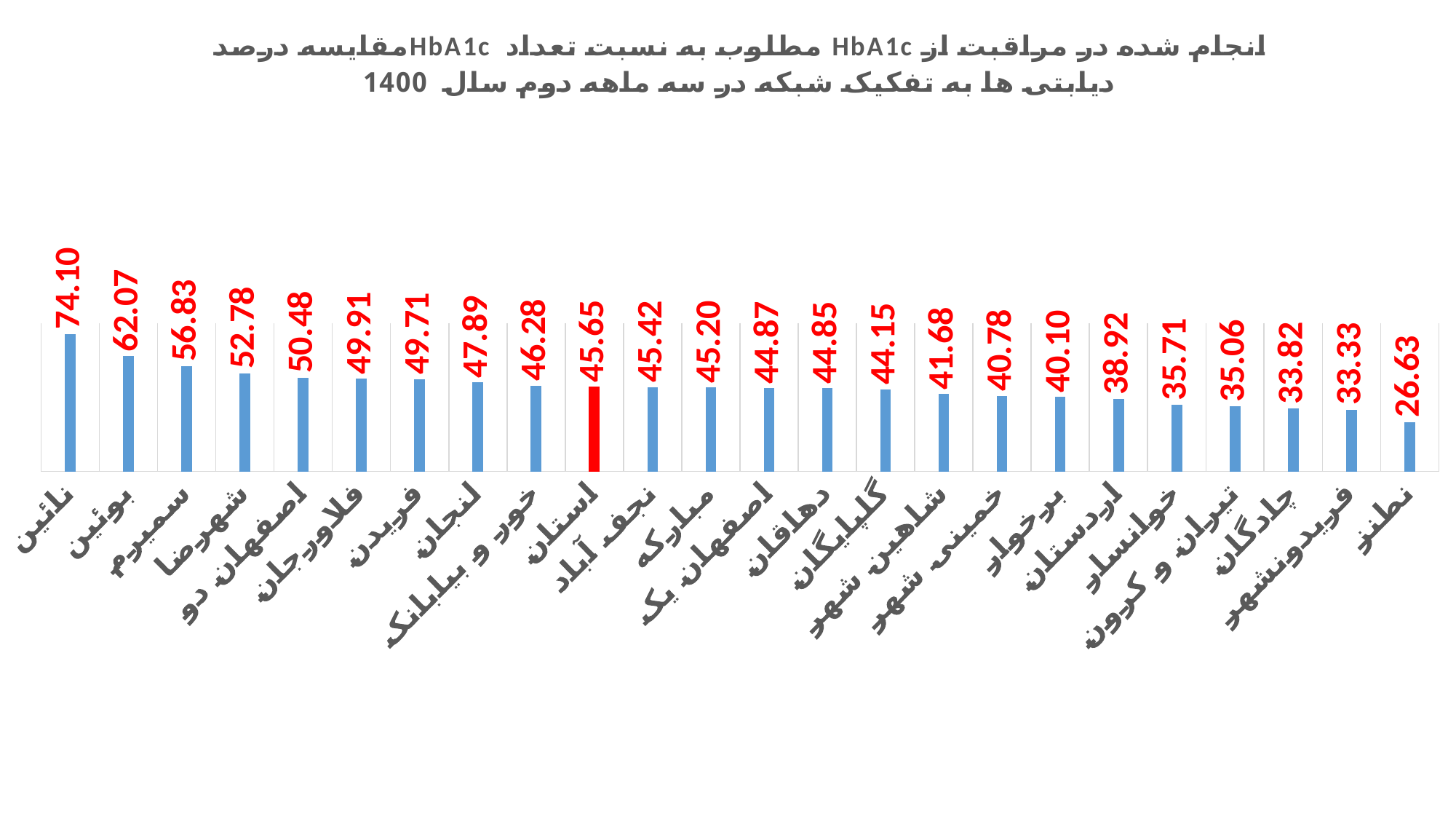

### Chart: مقایسه درصدHbA1c  مطلوب به نسبت تعداد HbA1c انجام شده در مراقبت از دیابتی ها به تفکیک شبکه در سه ماهه دوم سال  1400

| Category | سه ماهه دوم سال 1400 |
|---|---|
| نائین | 74.10071942446042 |
| بوئین | 62.06896551724138 |
| سمیرم | 56.82656826568265 |
| شهرضا | 52.77777777777778 |
| اصفهان دو | 50.480769230769226 |
| فلاورجان | 49.91253644314869 |
| فریدن | 49.714285714285715 |
| لنجان | 47.89227166276346 |
| خور و بیابانک | 46.27659574468085 |
| استان | 45.6470239857862 |
| نجف آباد | 45.41622760800843 |
| مبارکه | 45.195729537366546 |
| اصفهان یک | 44.8744769874477 |
| دهاقان | 44.84848484848485 |
| گلپایگان | 44.146341463414636 |
| شاهین شهر | 41.68466522678186 |
| خمینی شهر | 40.78478002378122 |
| برخوار | 40.09779951100245 |
| اردستان | 38.92215568862276 |
| خوانسار | 35.714285714285715 |
| تیران و کرون | 35.0597609561753 |
| چادگان | 33.81995133819951 |
| فریدونشهر | 33.33333333333333 |
| نطنز | 26.6347687400319 |